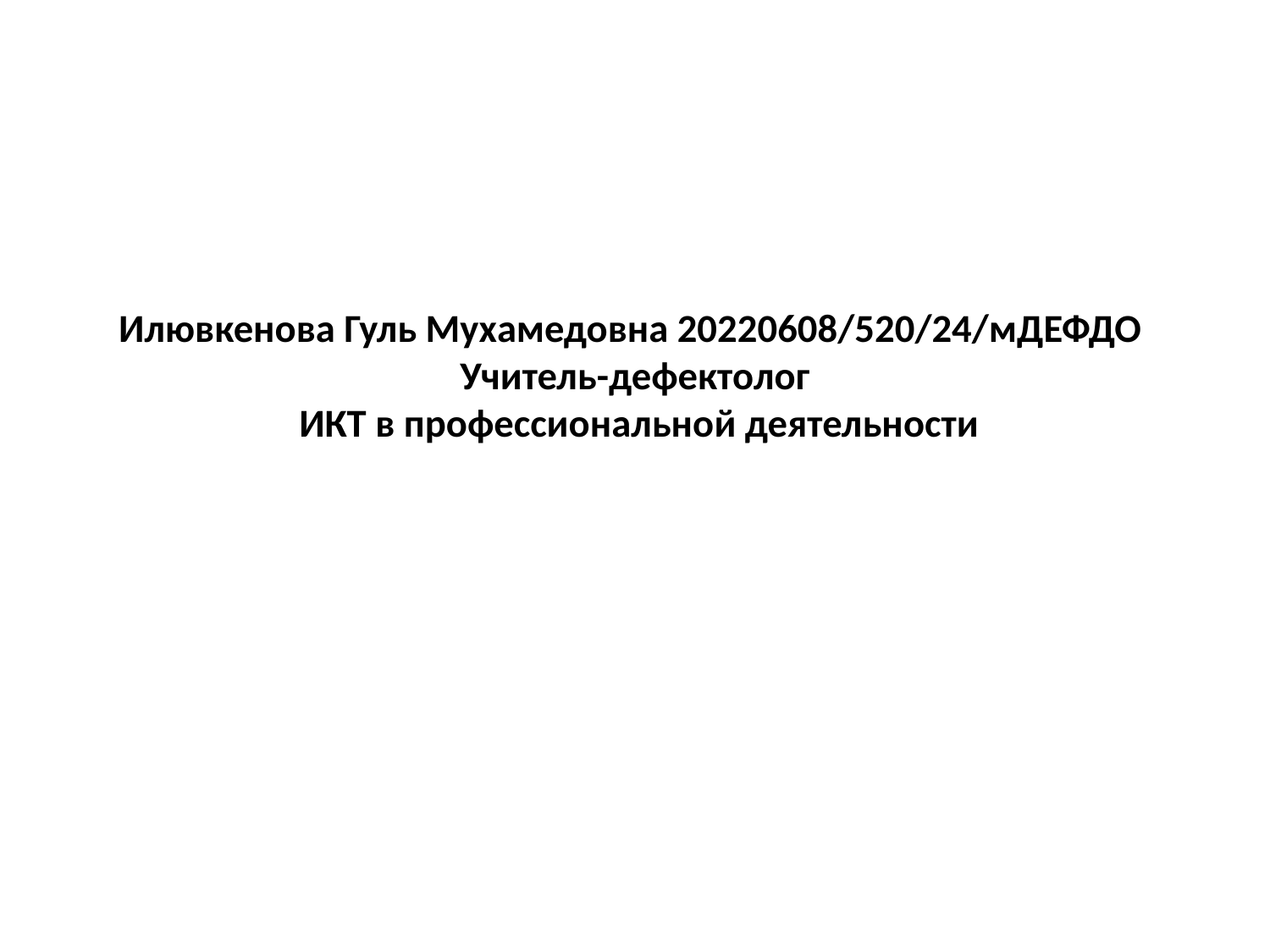

# Илювкенова Гуль Мухамедовна 20220608/520/24/мДЕФДО  Учитель-дефектолог ИКТ в профессиональной деятельности